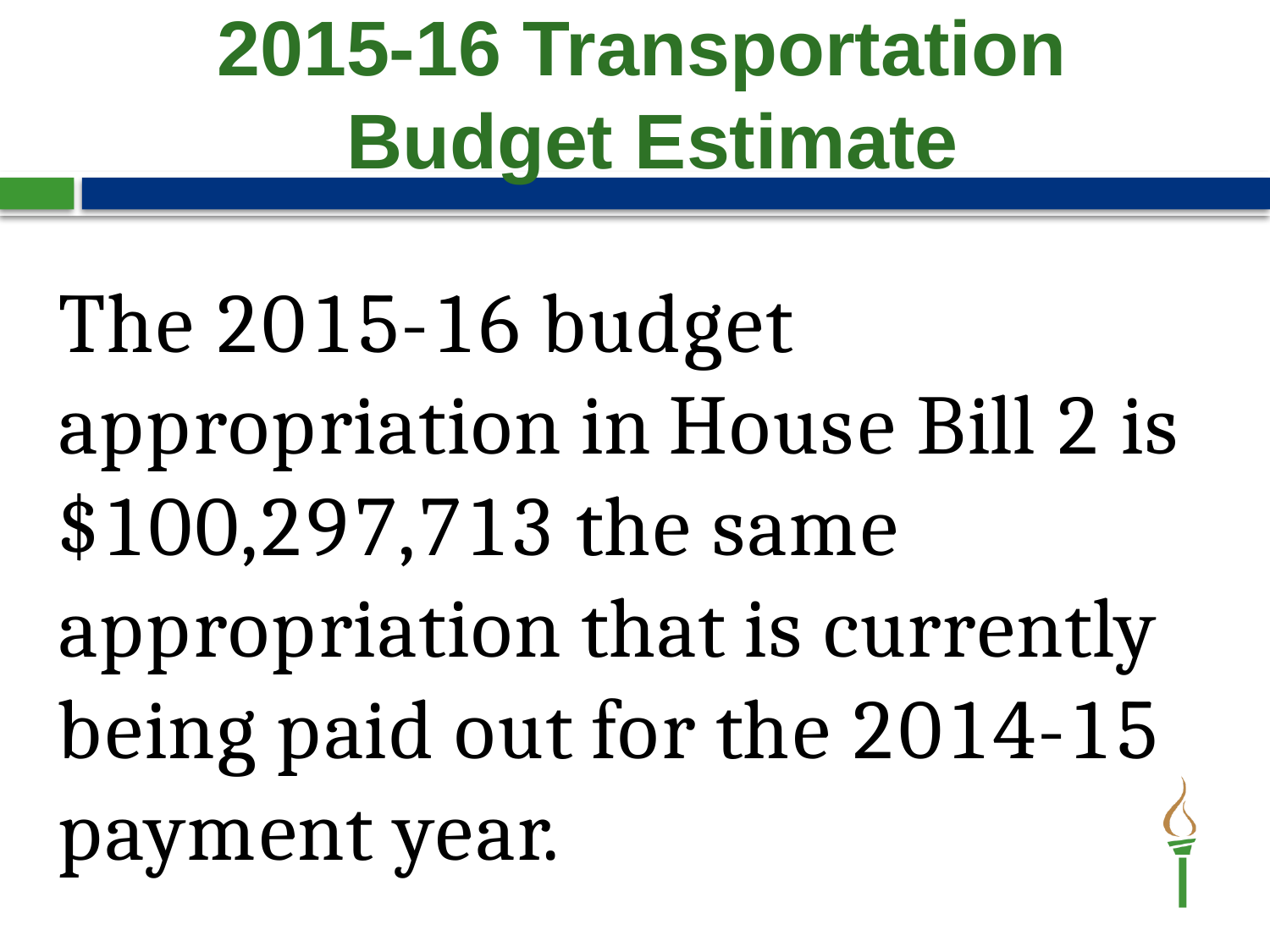

# 2015-16 Transportation Budget Estimate
	The 2015-16 budget appropriation in House Bill 2 is $100,297,713 the same appropriation that is currently being paid out for the 2014-15 payment year.